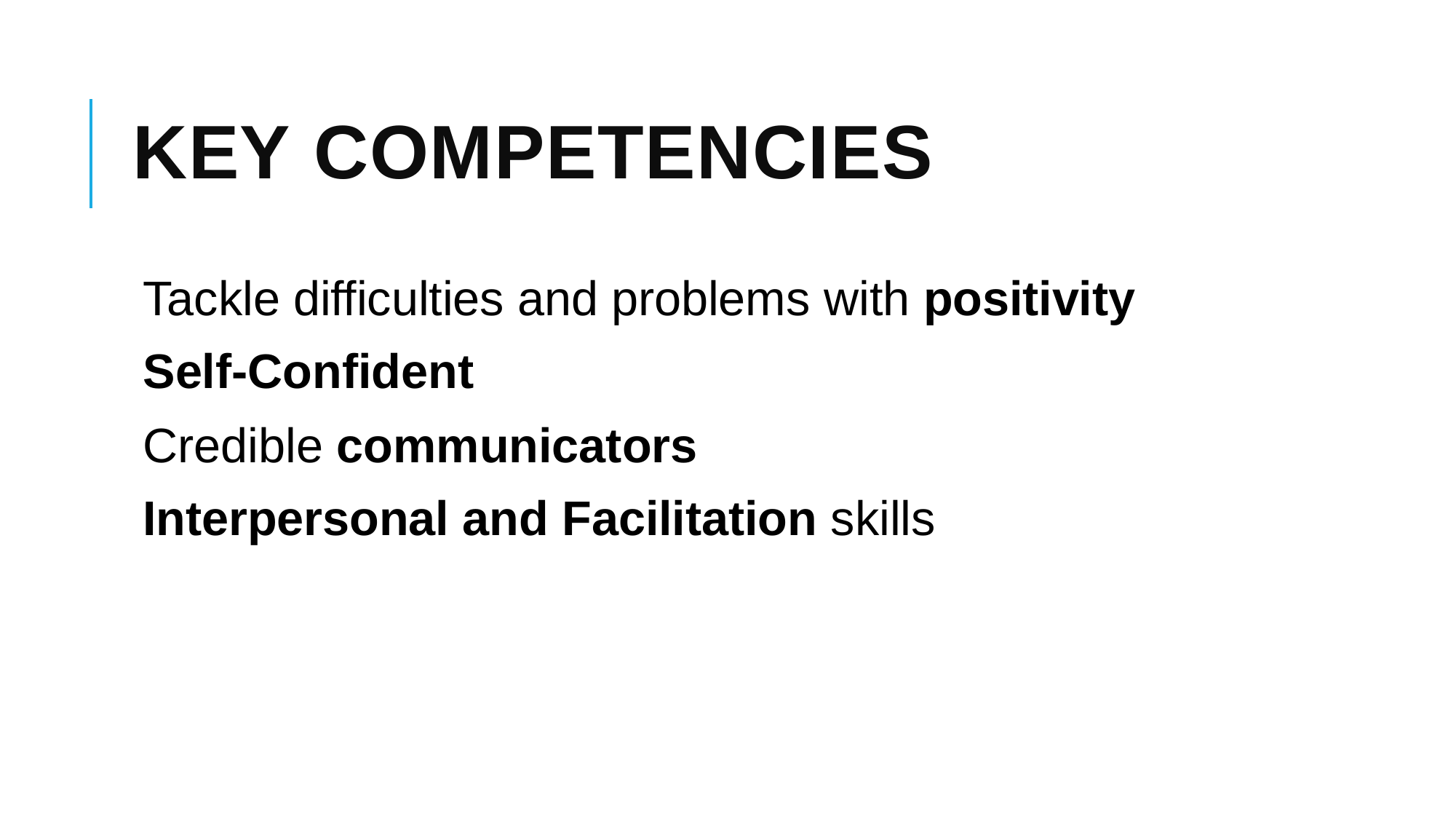

# KEY COMPETENCIES
Tackle difficulties and problems with positivity  Self-Confident
Credible communicators  Interpersonal and Facilitation skills